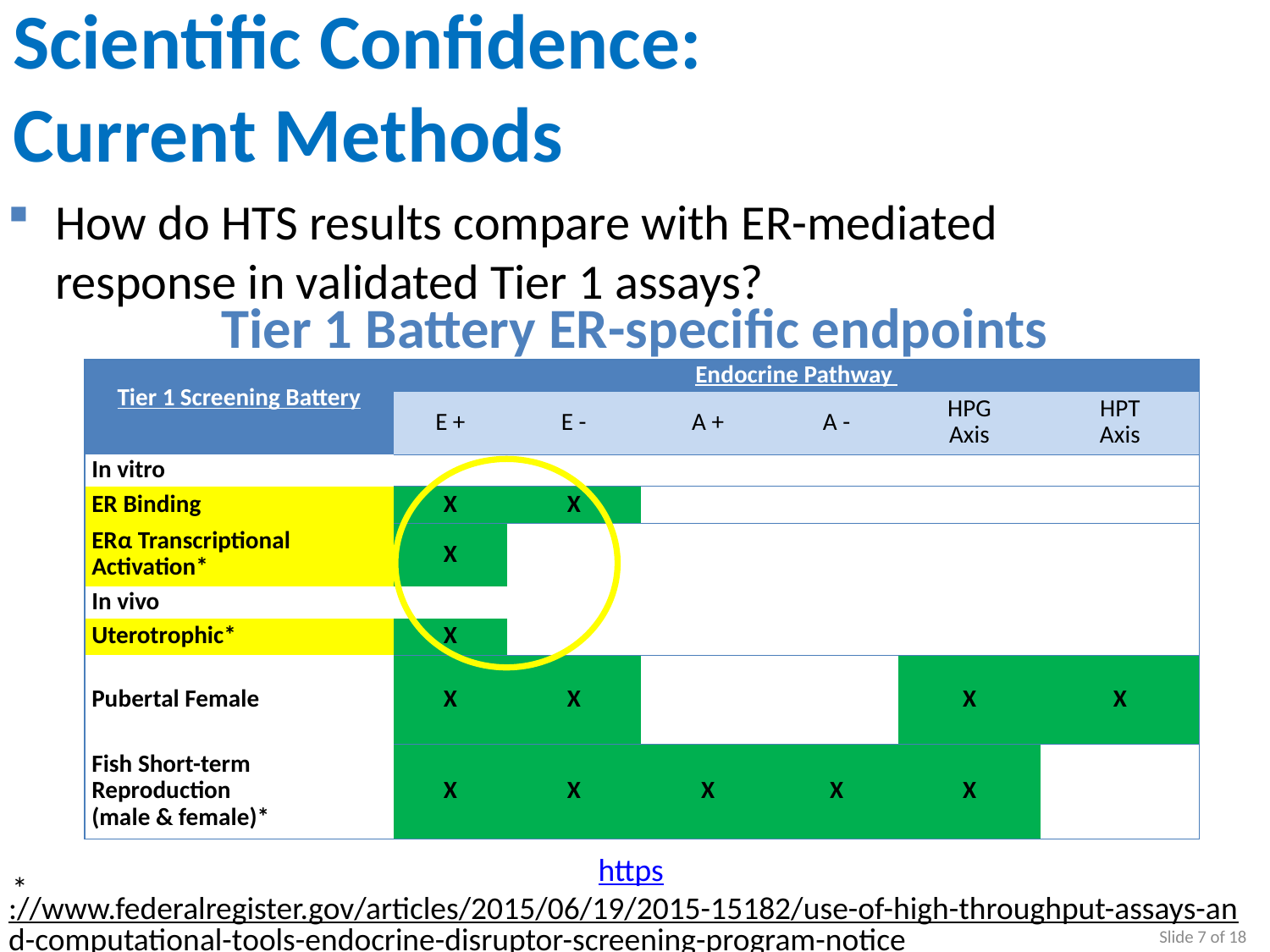

# Scientific Confidence: Current Methods
How do HTS results compare with ER-mediated response in validated Tier 1 assays?
Tier 1 Battery ER-specific endpoints
| Tier 1 Screening Battery | Endocrine Pathway |  |  |  |  |  |
| --- | --- | --- | --- | --- | --- | --- |
|  | E + | E - | A + | A - | HPG Axis | HPT Axis |
| In vitro |  |  |  |  |  |  |
| ER Binding | X | X |  |  |  |  |
| ERα Transcriptional Activation\* | X |  |  |  |  |  |
| In vivo |  |  |  |  |  |  |
| Uterotrophic\* | X |  |  |  |  |  |
| Pubertal Female | X | X |  |  | X | X |
| Fish Short-term Reproduction (male & female)\* | X | X | X | X | X |  |

https://www.federalregister.gov/articles/2015/06/19/2015-15182/use-of-high-throughput-assays-and-computational-tools-endocrine-disruptor-screening-program-notice
*
		Slide 7 of 18